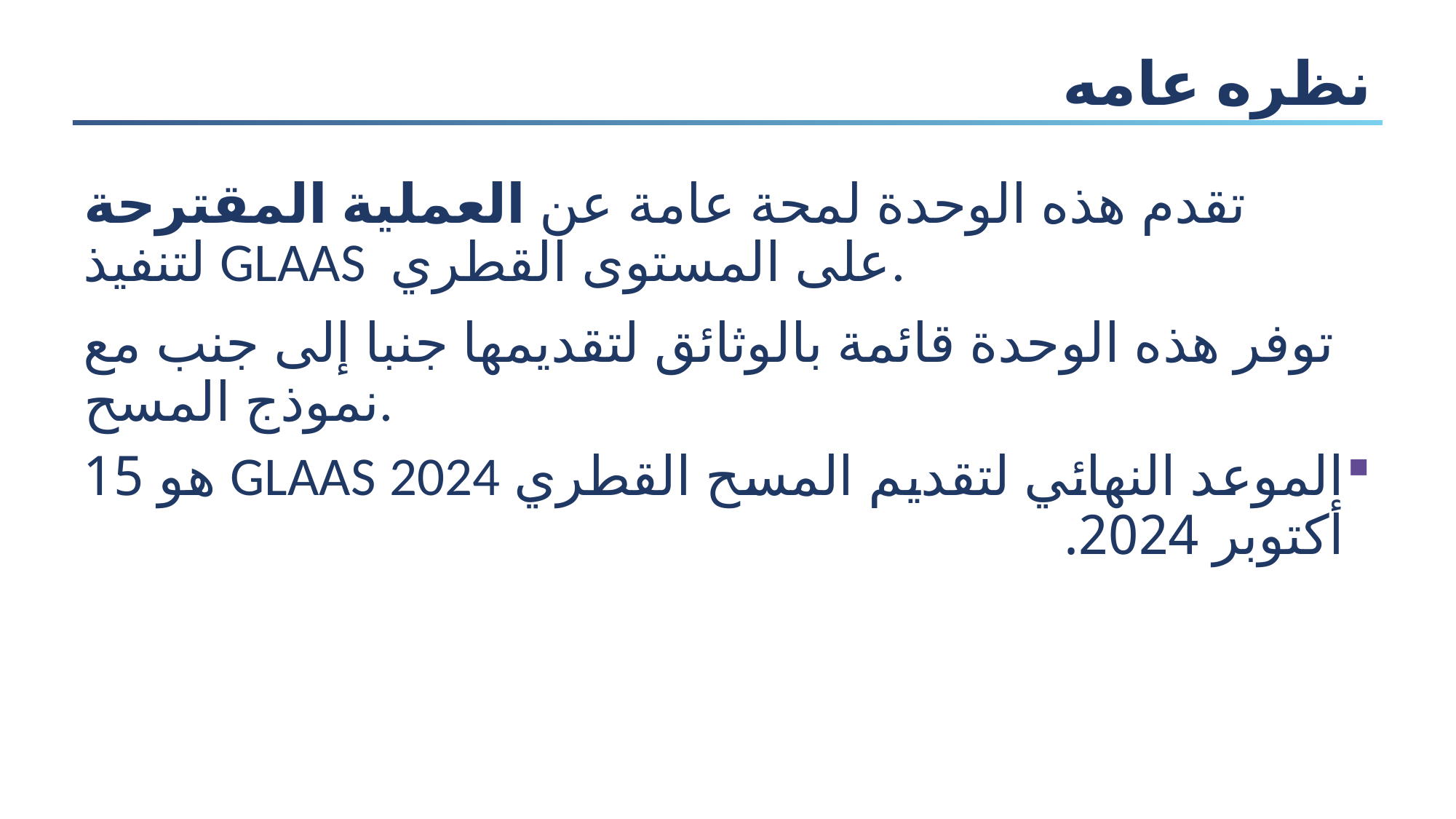

# نظره عامه
تقدم هذه الوحدة لمحة عامة عن العملية المقترحة لتنفيذ GLAAS  على المستوى القطري.
توفر هذه الوحدة قائمة بالوثائق لتقديمها جنبا إلى جنب مع نموذج المسح.
الموعد النهائي لتقديم المسح القطري GLAAS 2024 هو 15 أكتوبر 2024.